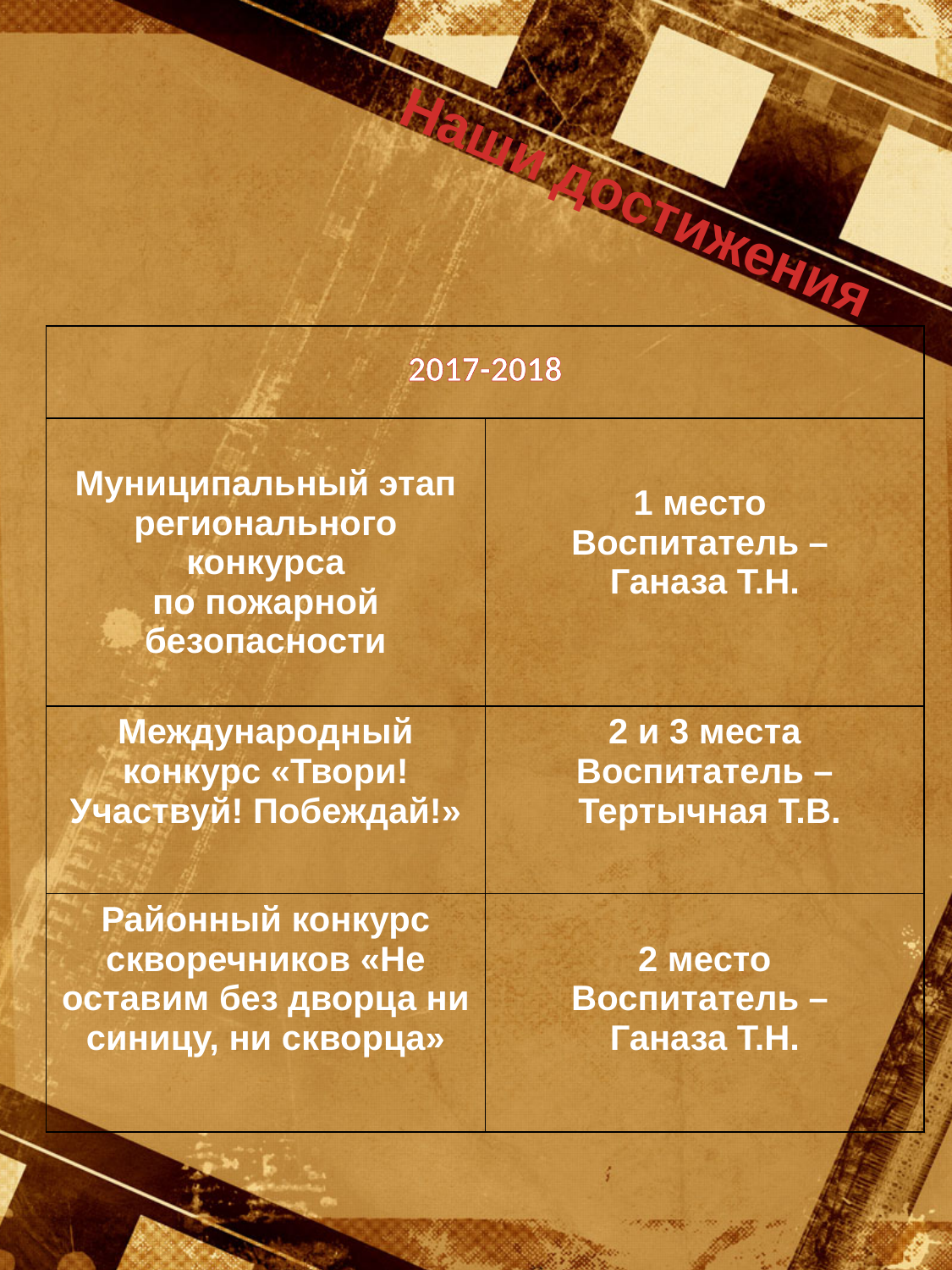

Наши достижения
| 2017-2018 |  |
| --- | --- |
| Муниципальный этап регионального конкурса по пожарной безопасности | 1 место Воспитатель – Ганаза Т.Н. |
| Международный конкурс «Твори! Участвуй! Побеждай!» | 2 и 3 места Воспитатель – Тертычная Т.В. |
| Районный конкурс скворечников «Не оставим без дворца ни синицу, ни скворца» | 2 место Воспитатель – Ганаза Т.Н. |